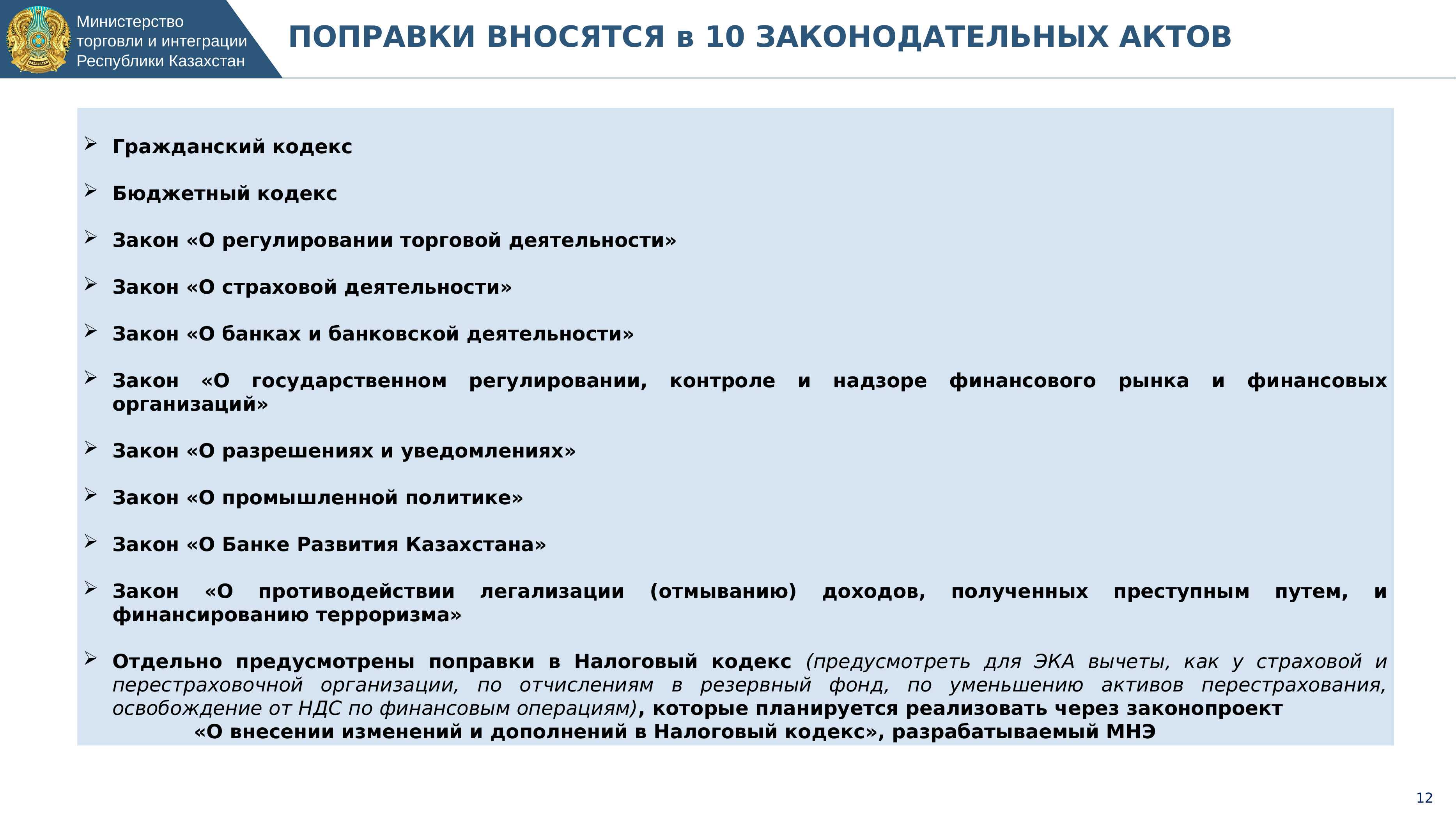

ПОПРАВКИ ВНОСЯТСЯ в 10 ЗАКОНОДАТЕЛЬНЫХ АКТОВ

Гражданский кодекс

Бюджетный кодекс

Закон «О регулировании торговой деятельности»

Закон «О страховой деятельности»

Закон «О банках и банковской деятельности»

Закон «О государственном регулировании, контроле и надзоре финансового рынка и финансовых организаций»

Закон «О разрешениях и уведомлениях»

Закон «О промышленной политике»

Закон «О Банке Развития Казахстана»

Закон «О противодействии легализации (отмыванию) доходов, полученных преступным путем, и финансированию терроризма»

Отдельно предусмотрены поправки в Налоговый кодекс (предусмотреть для ЭКА вычеты, как у страховой и перестраховочной организации, по отчислениям в резервный фонд, по уменьшению активов перестрахования, освобождение от НДС по финансовым операциям), которые планируется реализовать через законопроект                            «О внесении изменений и дополнений в Налоговый кодекс», разрабатываемый МНЭ
12